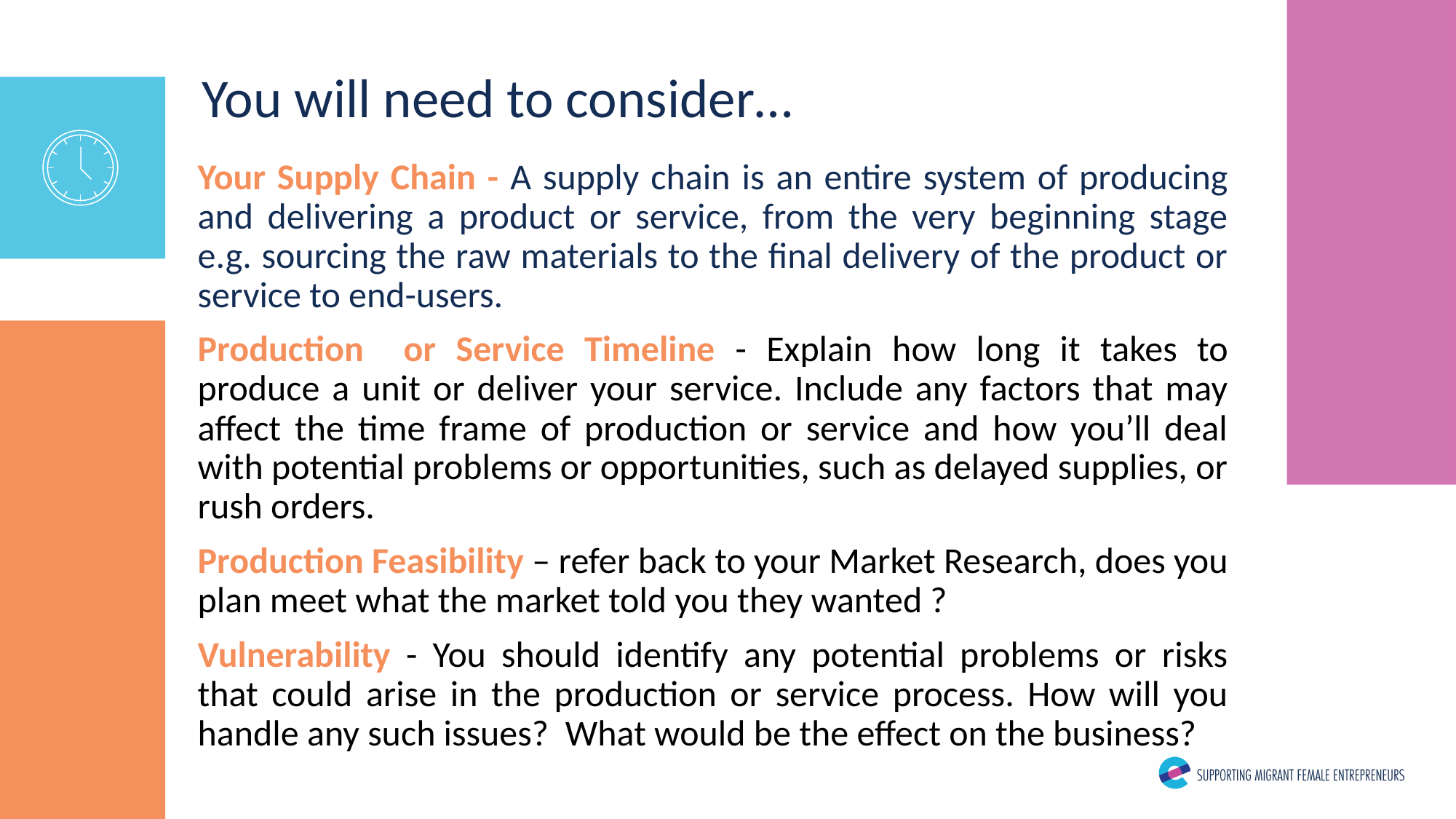

You will need to consider…

Your Supply Chain - A supply chain is an entire system of producing and delivering a product or service, from the very beginning stage e.g. sourcing the raw materials to the final delivery of the product or service to end-users.
Production  or Service Timeline - Explain how long it takes to produce a unit or deliver your service. Include any factors that may affect the time frame of production or service and how you’ll deal with potential problems or opportunities, such as delayed supplies, or rush orders.
Production Feasibility – refer back to your Market Research, does you plan meet what the market told you they wanted ?
Vulnerability - You should identify any potential problems or risks that could arise in the production or service process. How will you handle any such issues?  What would be the effect on the business?